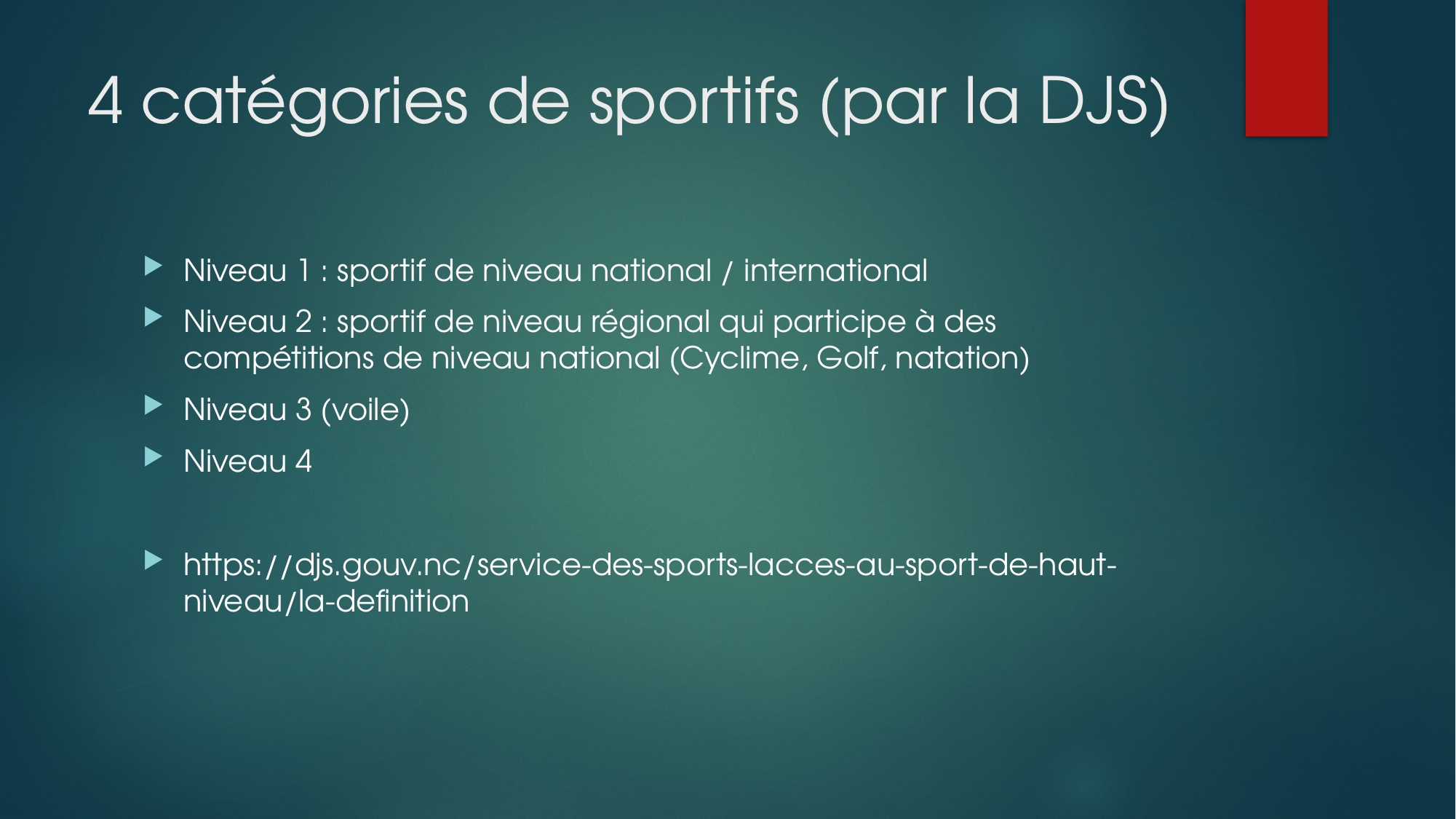

# 4 catégories de sportifs (par la DJS)
Niveau 1 : sportif de niveau national / international
Niveau 2 : sportif de niveau régional qui participe à des compétitions de niveau national (Cyclime, Golf, natation)
Niveau 3 (voile)
Niveau 4

https://djs.gouv.nc/service-des-sports-lacces-au-sport-de-haut-niveau/la-definition